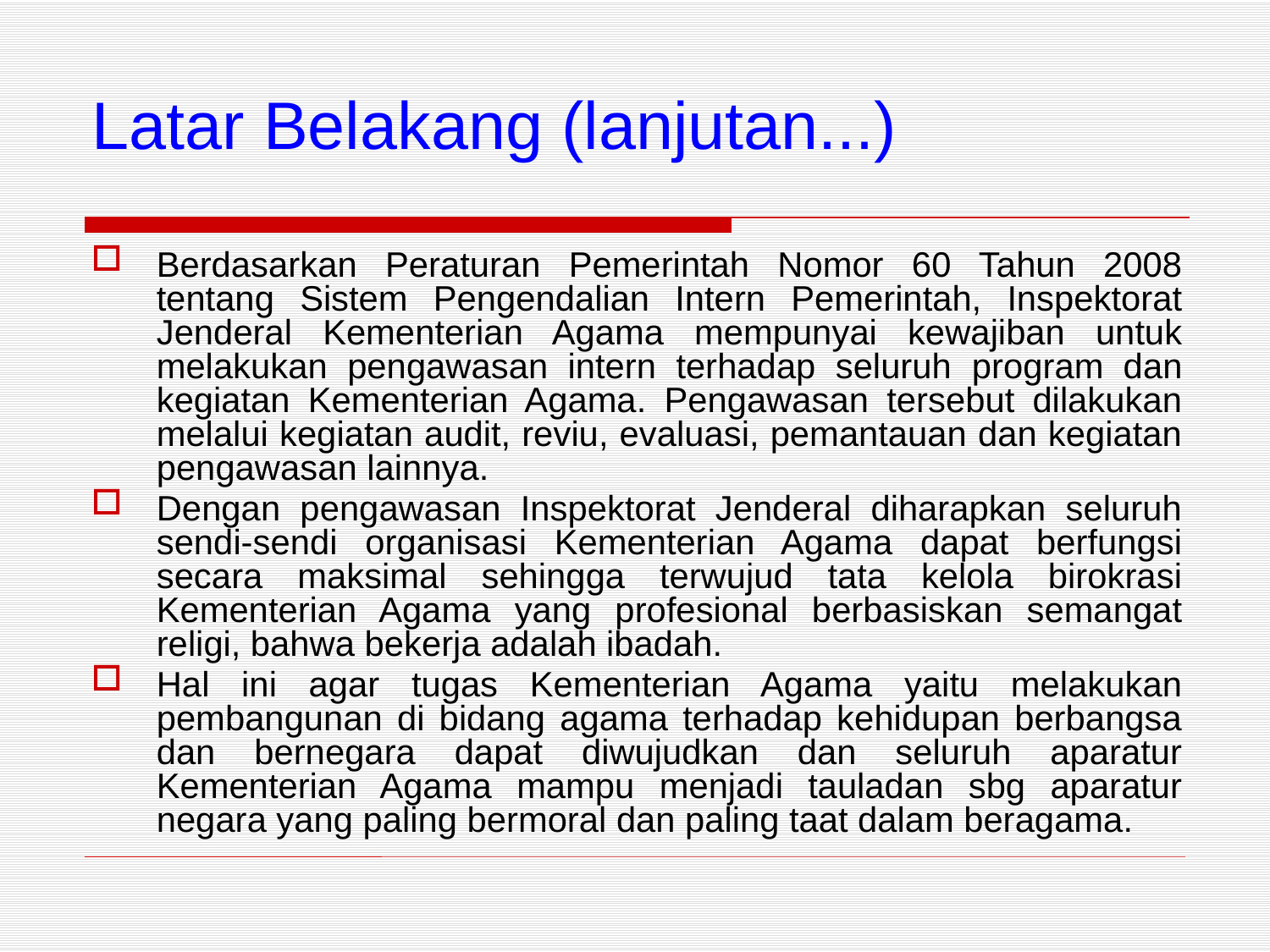

Latar Belakang (lanjutan...)
Berdasarkan Peraturan Pemerintah Nomor 60 Tahun 2008 tentang Sistem Pengendalian Intern Pemerintah, Inspektorat Jenderal Kementerian Agama mempunyai kewajiban untuk melakukan pengawasan intern terhadap seluruh program dan kegiatan Kementerian Agama. Pengawasan tersebut dilakukan melalui kegiatan audit, reviu, evaluasi, pemantauan dan kegiatan pengawasan lainnya.
Dengan pengawasan Inspektorat Jenderal diharapkan seluruh sendi-sendi organisasi Kementerian Agama dapat berfungsi secara maksimal sehingga terwujud tata kelola birokrasi Kementerian Agama yang profesional berbasiskan semangat religi, bahwa bekerja adalah ibadah.
Hal ini agar tugas Kementerian Agama yaitu melakukan pembangunan di bidang agama terhadap kehidupan berbangsa dan bernegara dapat diwujudkan dan seluruh aparatur Kementerian Agama mampu menjadi tauladan sbg aparatur negara yang paling bermoral dan paling taat dalam beragama.